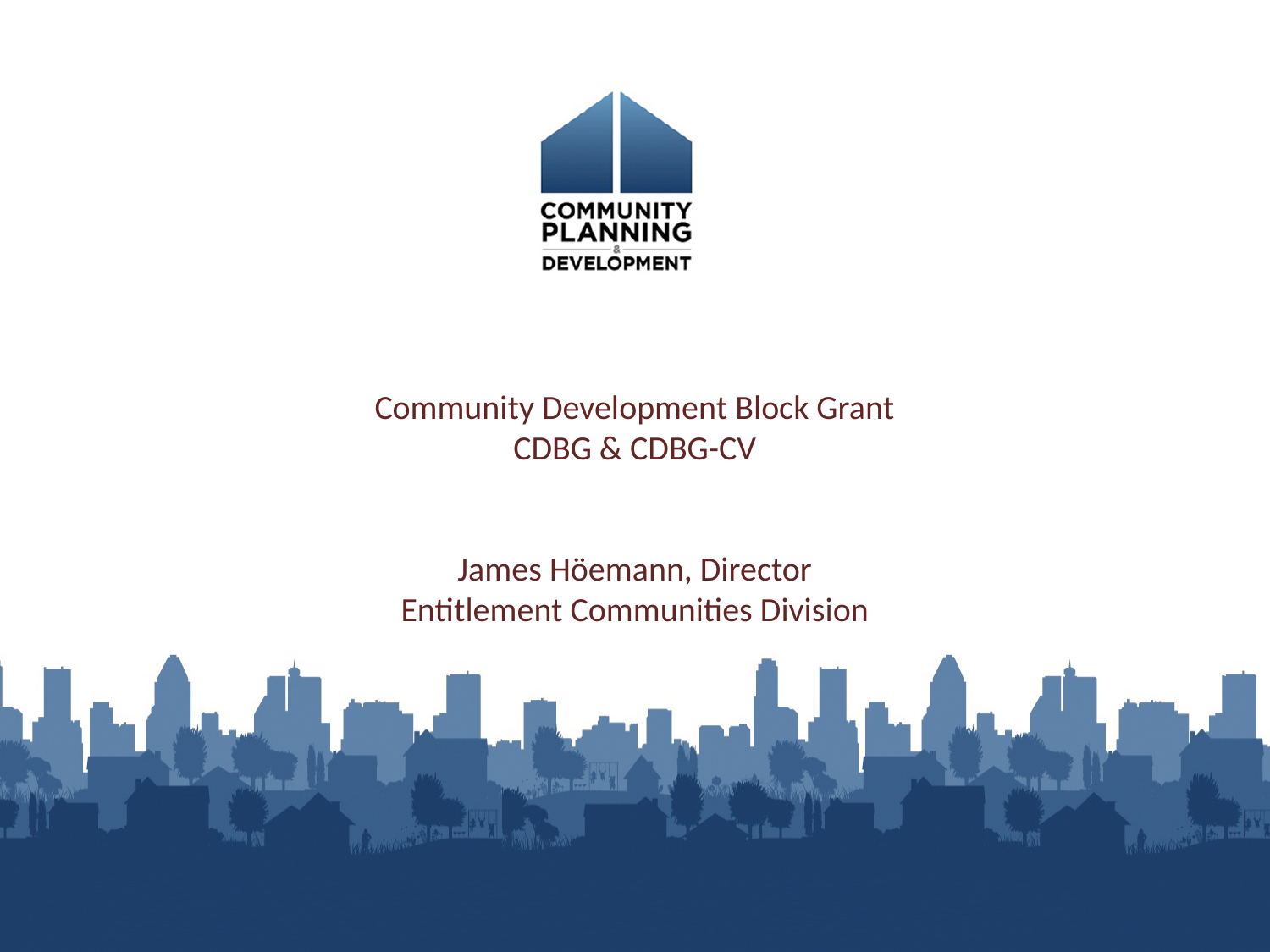

# Community Development Block Grant CDBG & CDBG-CV James Höemann, Director Entitlement Communities Division